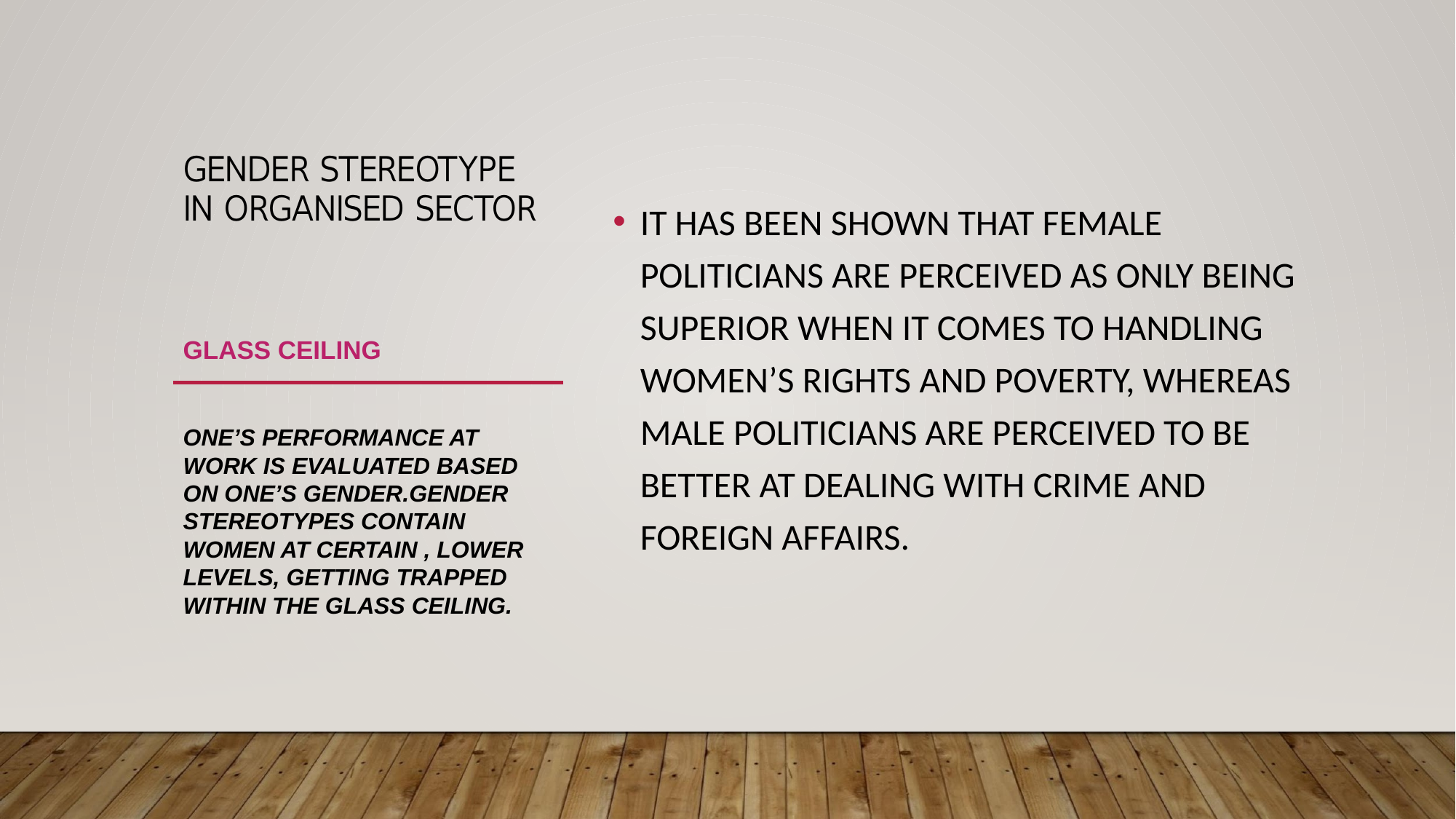

# GENDER STEREOTYPE IN ORGANISED SECTOR
IT HAS BEEN SHOWN THAT FEMALE POLITICIANS ARE PERCEIVED AS ONLY BEING SUPERIOR WHEN IT COMES TO HANDLING WOMEN’S RIGHTS AND POVERTY, WHEREAS MALE POLITICIANS ARE PERCEIVED TO BE BETTER AT DEALING WITH CRIME AND FOREIGN AFFAIRS.
GLASS CEILING

ONE’S PERFORMANCE AT WORK IS EVALUATED BASED ON ONE’S GENDER.GENDER STEREOTYPES CONTAIN WOMEN AT CERTAIN , LOWER LEVELS, GETTING TRAPPED WITHIN THE GLASS CEILING.